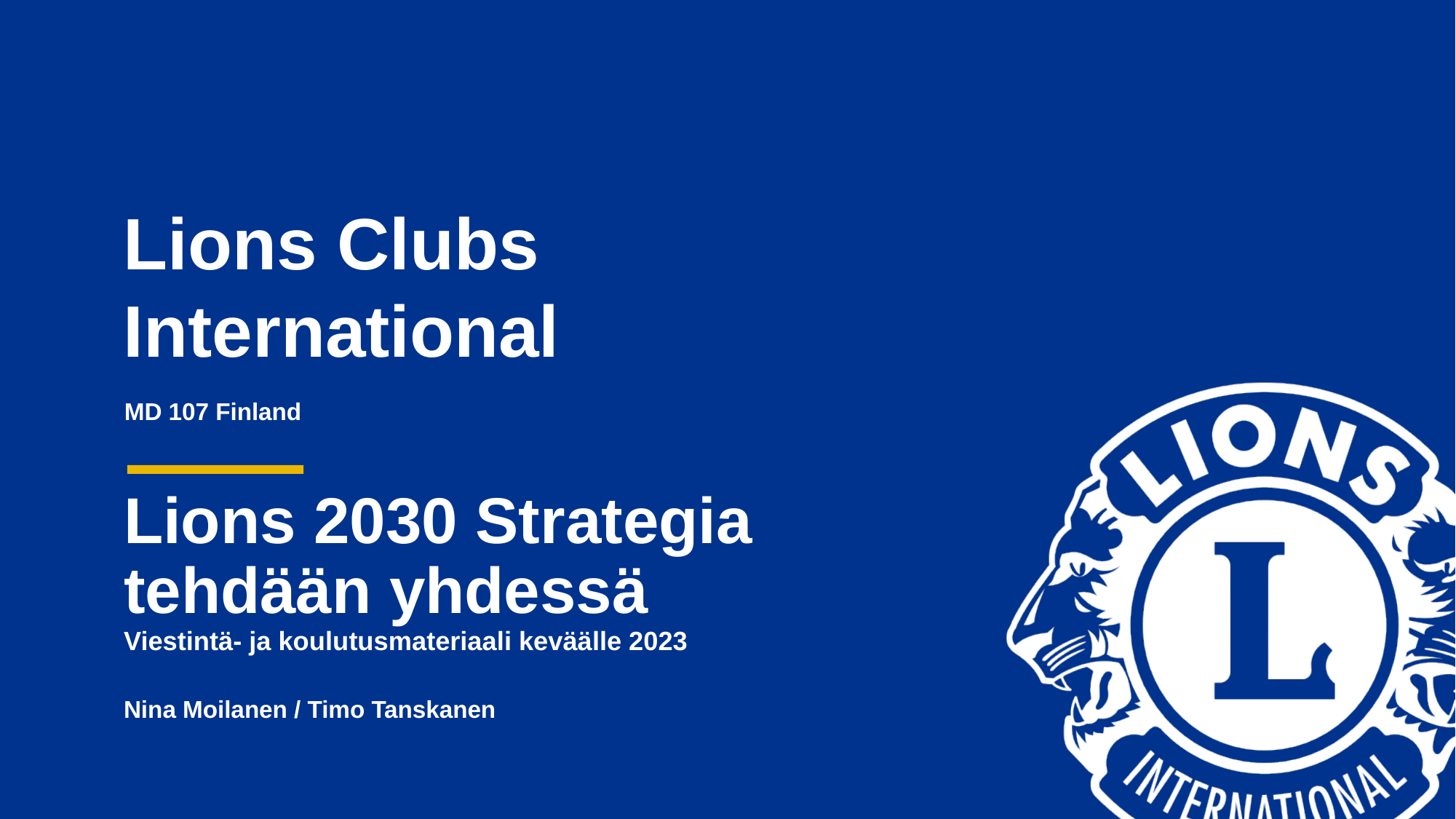

# Lions 2030 Strategia tehdään yhdessä Viestintä- ja koulutusmateriaali keväälle 2023
Nina Moilanen / Timo Tanskanen